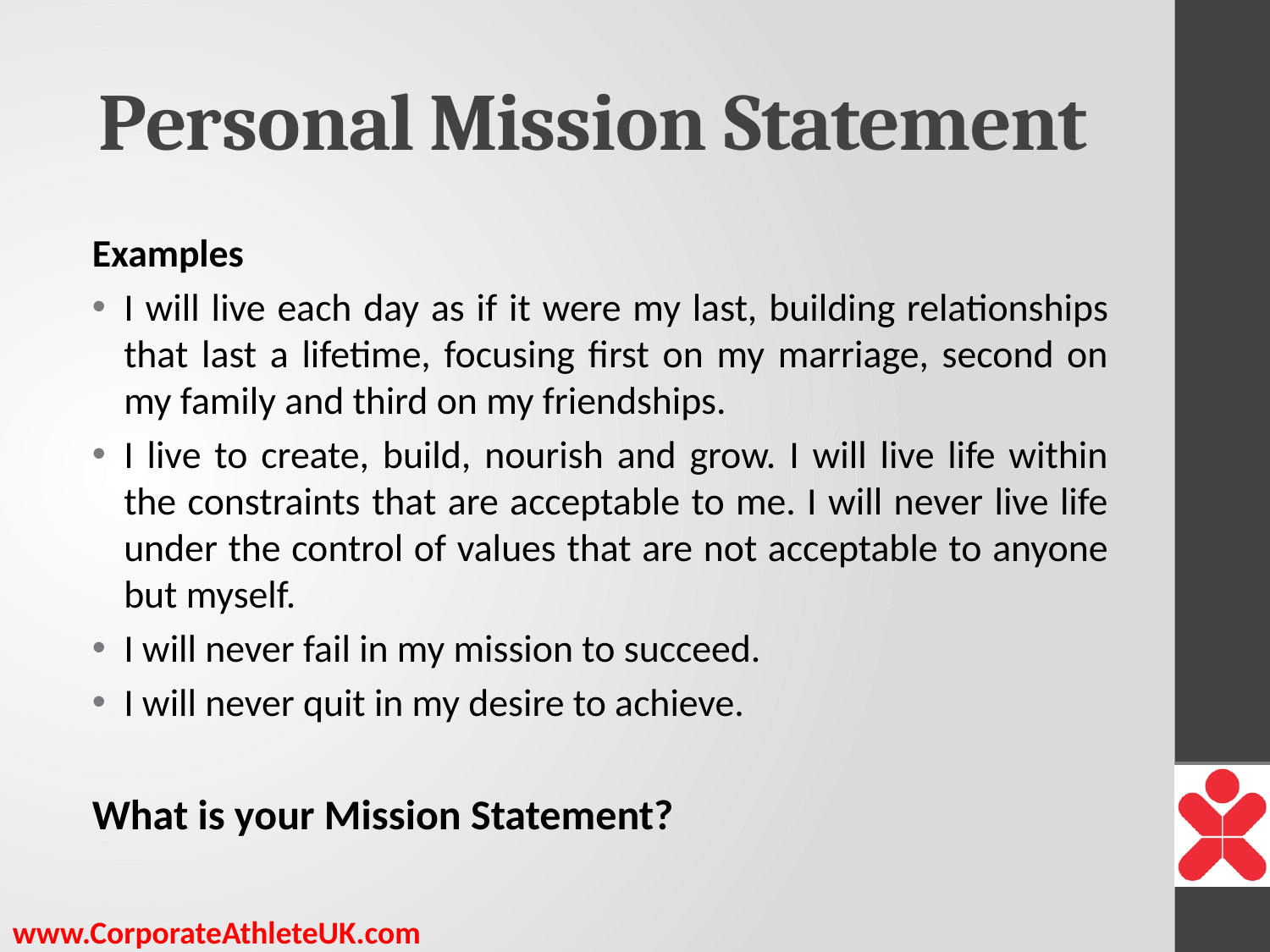

# Personal Mission Statement
Examples
I will live each day as if it were my last, building relationships that last a lifetime, focusing first on my marriage, second on my family and third on my friendships.
I live to create, build, nourish and grow. I will live life within the constraints that are acceptable to me. I will never live life under the control of values that are not acceptable to anyone but myself.
I will never fail in my mission to succeed.
I will never quit in my desire to achieve.

What is your Mission Statement?